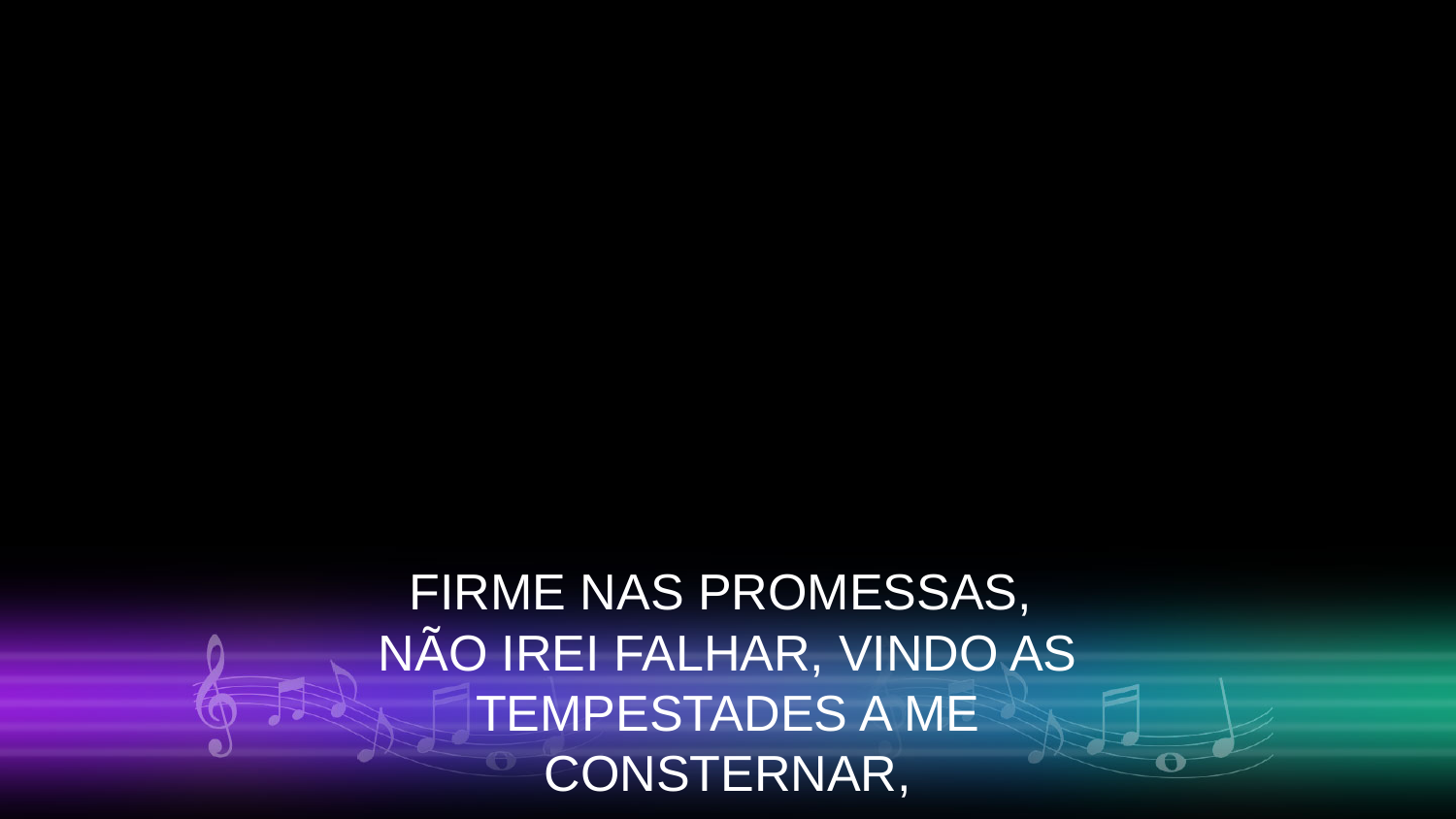

FIRME NAS PROMESSAS,
NÃO IREI FALHAR, VINDO AS
TEMPESTADES A ME CONSTERNAR,